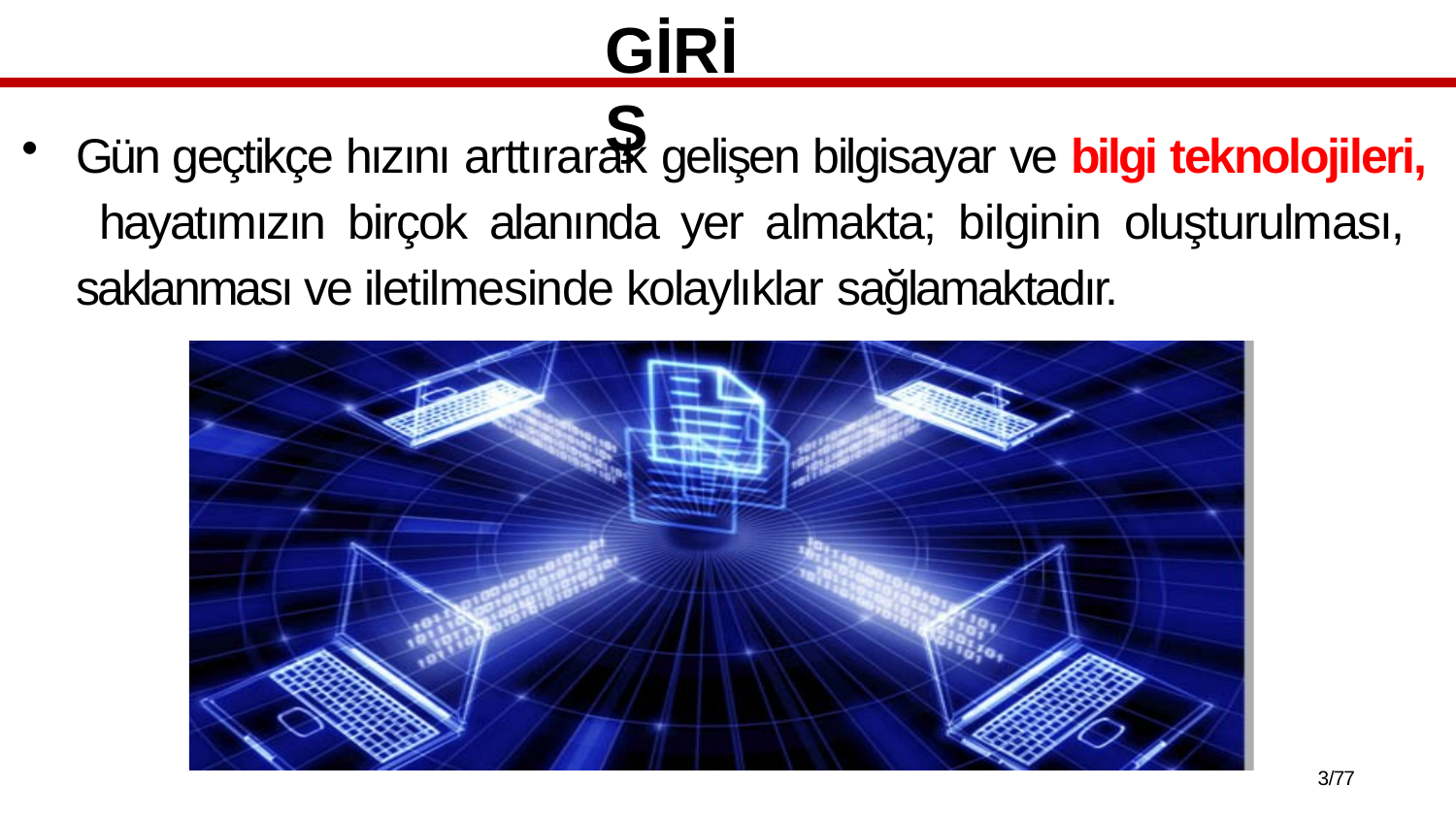

# GİRİŞ
Gün geçtikçe hızını arttırarak gelişen bilgisayar ve bilgi teknolojileri,  hayatımızın birçok alanında yer almakta; bilginin oluşturulması,  saklanması ve iletilmesinde kolaylıklar sağlamaktadır.

3/77